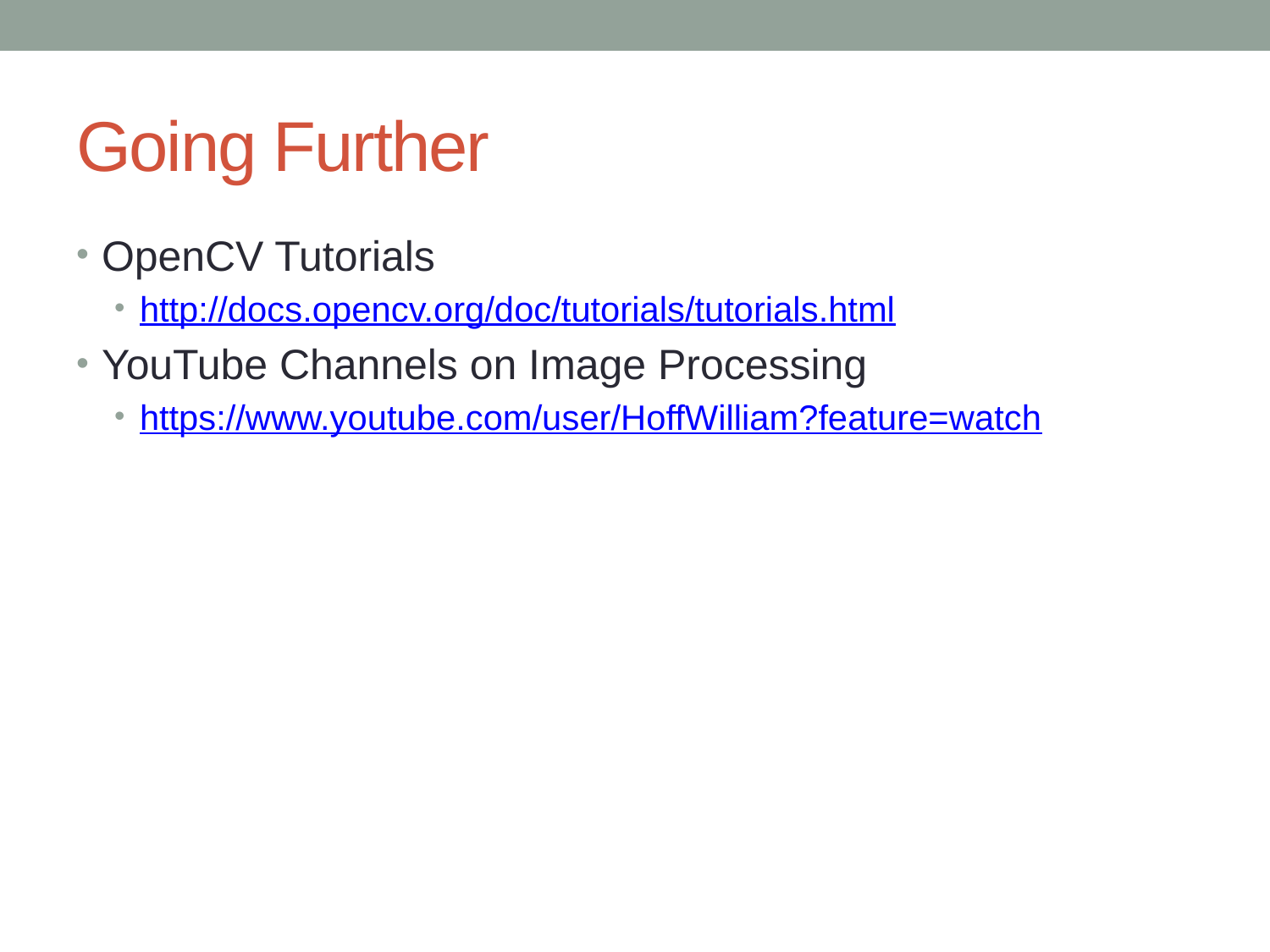

# Going Further
OpenCV Tutorials
http://docs.opencv.org/doc/tutorials/tutorials.html
YouTube Channels on Image Processing
https://www.youtube.com/user/HoffWilliam?feature=watch